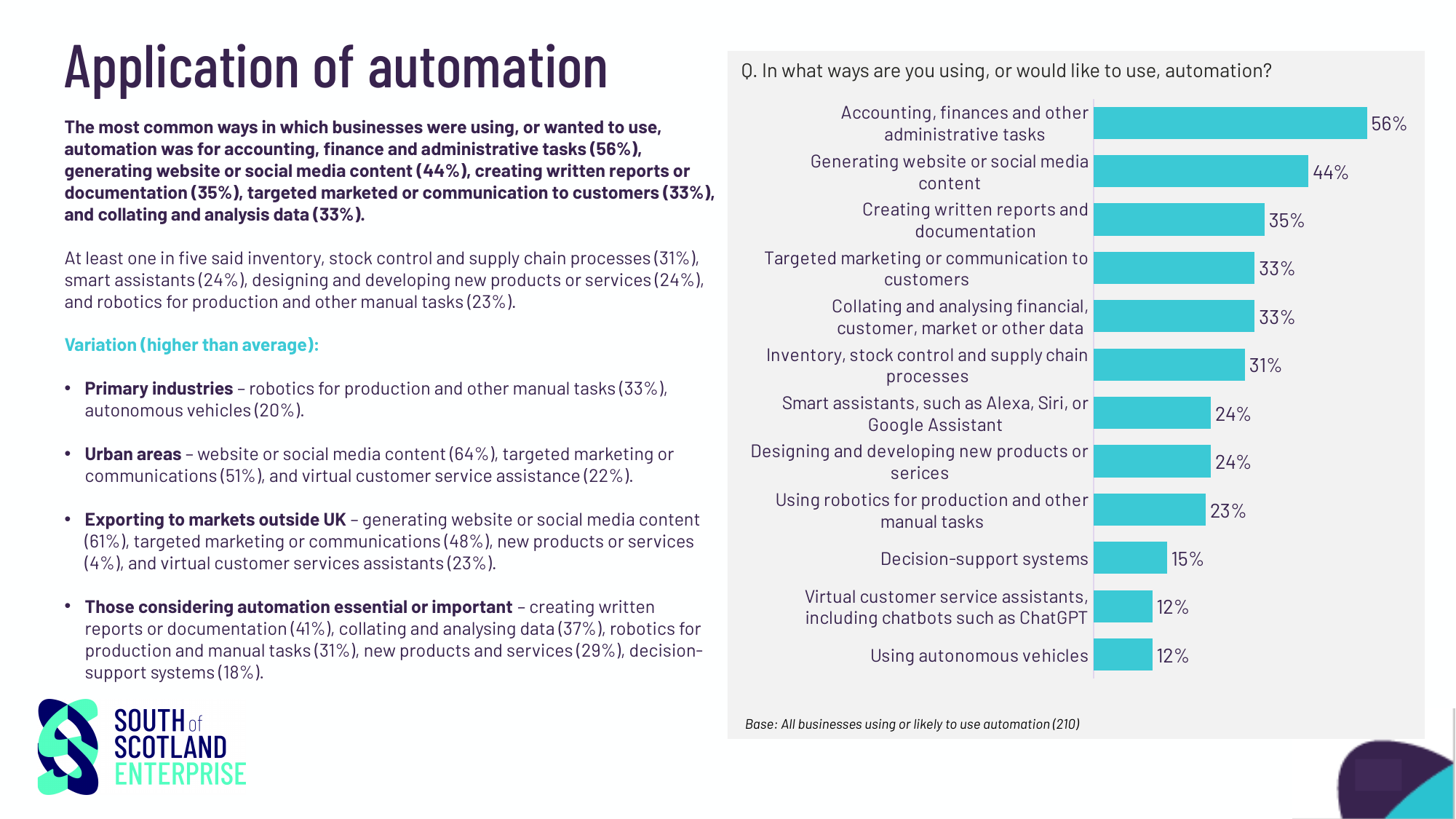

# Application of automation
Q. In what ways are you using, or would like to use, automation?

Base: All businesses using or likely to use automation (210)

### Chart

| Category | Column1 |
|---|---|
| Accounting, finances and other administrative tasks | 0.56 |
| Generating website or social media content | 0.44 |
| Creating written reports and documentation | 0.35 |
| Targeted marketing or communication to customers | 0.33 |
| Collating and analysing financial, customer, market or other data | 0.33 |
| Inventory, stock control and supply chain processes | 0.31 |
| Smart assistants, such as Alexa, Siri, or Google Assistant | 0.24 |
| Designing and developing new products or serices | 0.24 |
| Using robotics for production and other manual tasks | 0.23 |
| Decision-support systems | 0.15 |
| Virtual customer service assistants, including chatbots such as ChatGPT | 0.12 |
| Using autonomous vehicles | 0.12 |
The most common ways in which businesses were using, or wanted to use, automation was for accounting, finance and administrative tasks (56%), generating website or social media content (44%), creating written reports or documentation (35%), targeted marketed or communication to customers (33%), and collating and analysis data (33%).

At least one in five said inventory, stock control and supply chain processes (31%), smart assistants (24%), designing and developing new products or services (24%), and robotics for production and other manual tasks (23%).

Variation (higher than average):

Primary industries – robotics for production and other manual tasks (33%), autonomous vehicles (20%).

Urban areas – website or social media content (64%), targeted marketing or communications (51%), and virtual customer service assistance (22%).

Exporting to markets outside UK – generating website or social media content (61%), targeted marketing or communications (48%), new products or services (4%), and virtual customer services assistants (23%).

Those considering automation essential or important – creating written reports or documentation (41%), collating and analysing data (37%), robotics for production and manual tasks (31%), new products and services (29%), decision-support systems (18%).